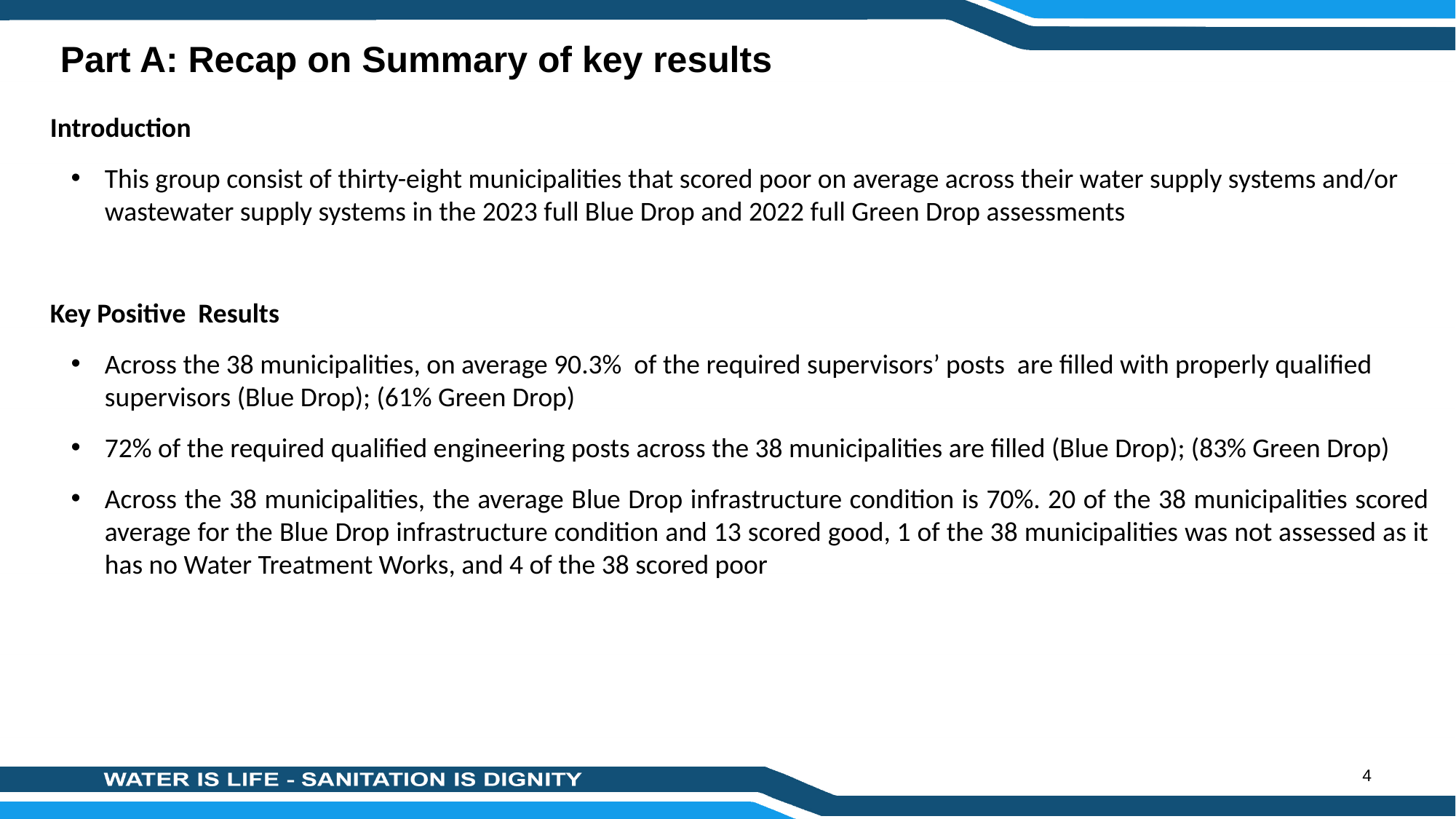

Part A: Recap on Summary of key results
Introduction
This group consist of thirty-eight municipalities that scored poor on average across their water supply systems and/or wastewater supply systems in the 2023 full Blue Drop and 2022 full Green Drop assessments

Key Positive  Results
Across the 38 municipalities, on average 90.3%  of the required supervisors’ posts  are filled with properly qualified supervisors (Blue Drop); (61% Green Drop)
72% of the required qualified engineering posts across the 38 municipalities are filled (Blue Drop); (83% Green Drop)
Across the 38 municipalities, the average Blue Drop infrastructure condition is 70%. 20 of the 38 municipalities scored average for the Blue Drop infrastructure condition and 13 scored good, 1 of the 38 municipalities was not assessed as it has no Water Treatment Works, and 4 of the 38 scored poor

4